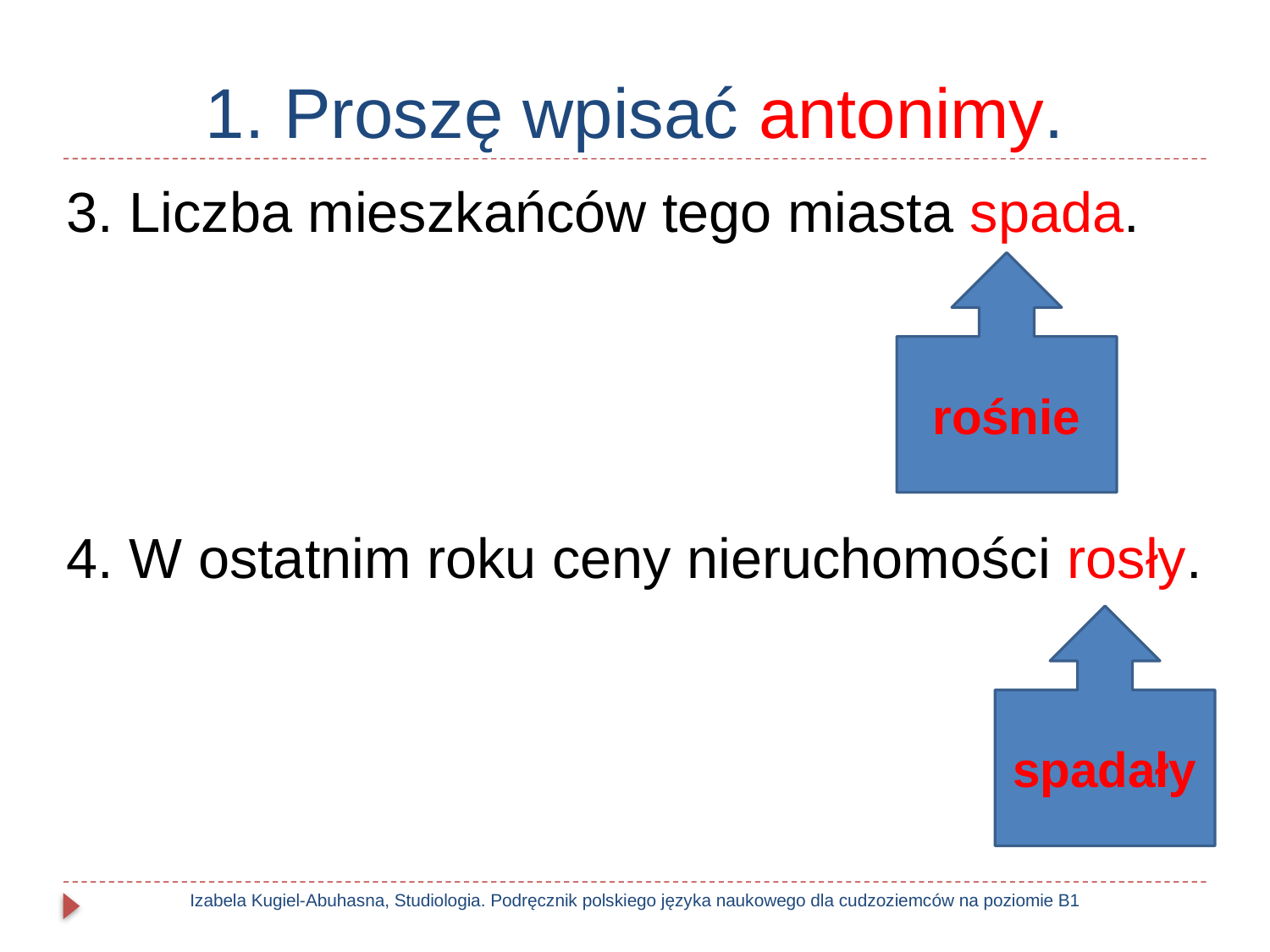

# 1. Proszę wpisać antonimy.
3. Liczba mieszkańców tego miasta spada.

rośnie
4. W ostatnim roku ceny nieruchomości rosły.

spadały
Izabela Kugiel-Abuhasna, Studiologia. Podręcznik polskiego języka naukowego dla cudzoziemców na poziomie B1